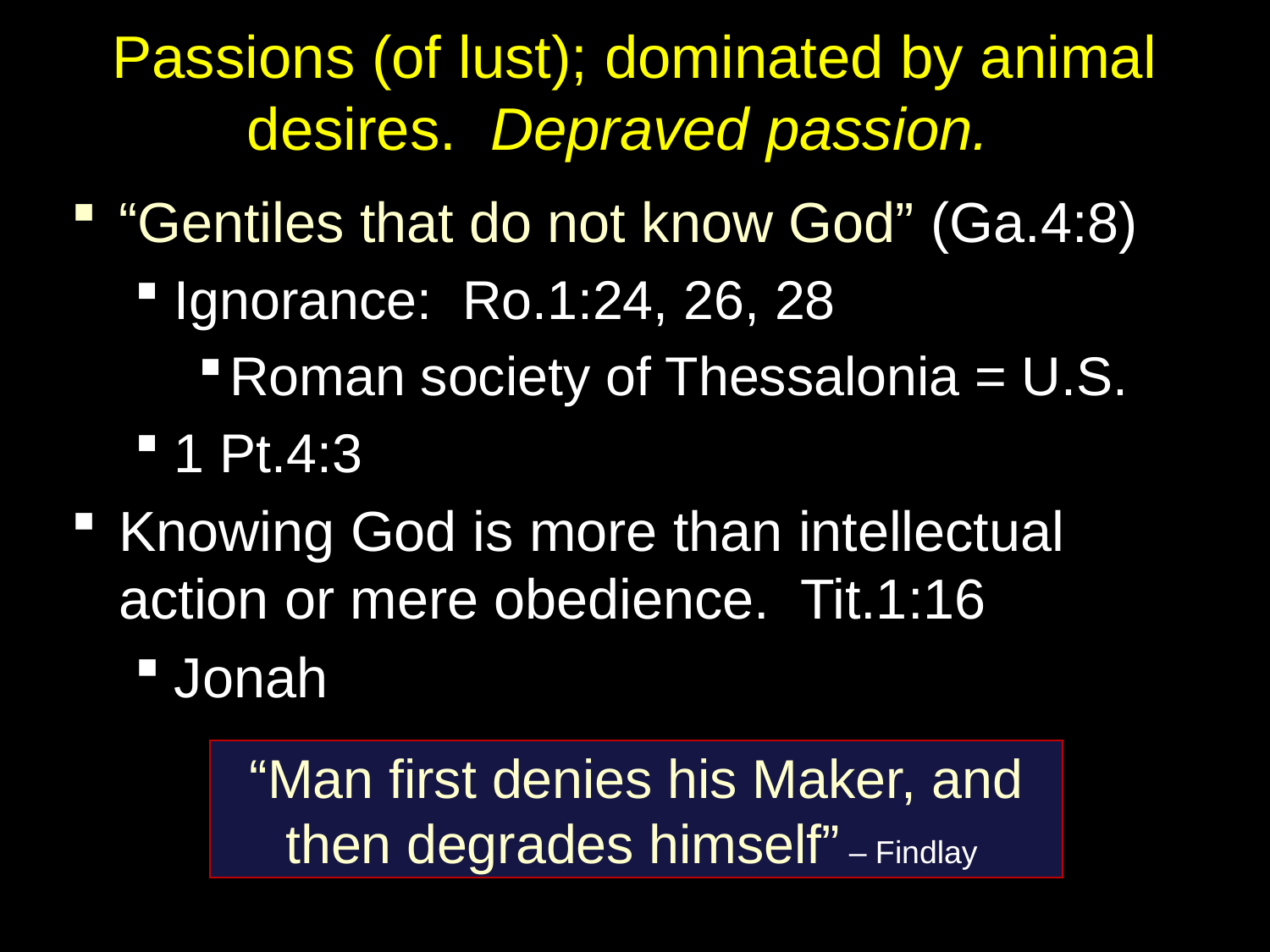

# Passions (of lust); dominated by animal desires.  Depraved passion.
“Gentiles that do not know God” (Ga.4:8)
Ignorance:  Ro.1:24, 26, 28
Roman society of Thessalonia = U.S.
1 Pt.4:3
Knowing God is more than intellectual action or mere obedience.  Tit.1:16
Jonah

“Man first denies his Maker, and
then degrades himself” – Findlay